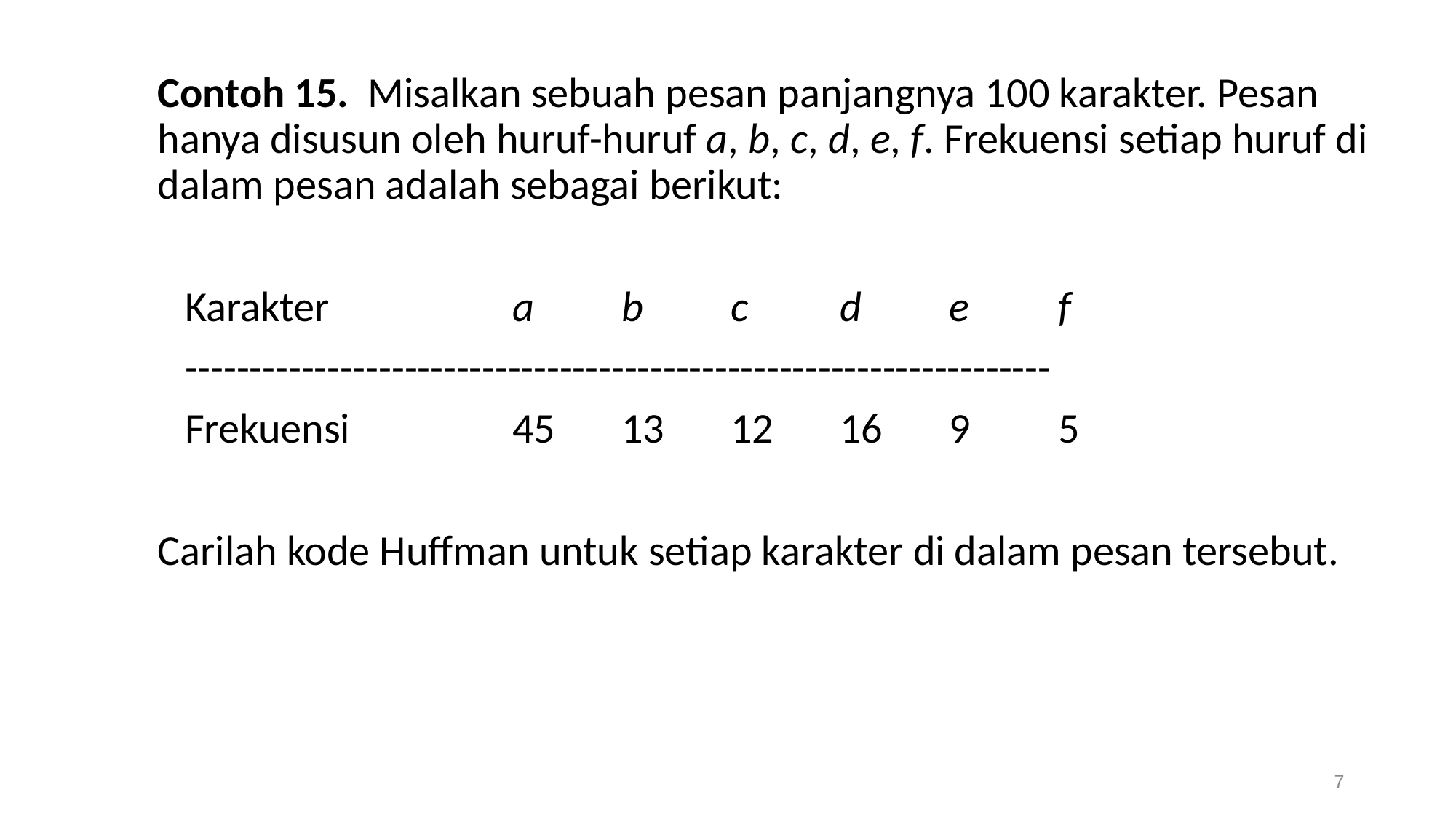

Contoh 15.  Misalkan sebuah pesan panjangnya 100 karakter. Pesan hanya disusun oleh huruf-huruf a, b, c, d, e, f. Frekuensi setiap huruf di dalam pesan adalah sebagai berikut:

	Karakter		a	b	c	d	e	f
	-------------------------------------------------------------------
	Frekuensi		45	13	12	16	9	5

Carilah kode Huffman untuk setiap karakter di dalam pesan tersebut.
7